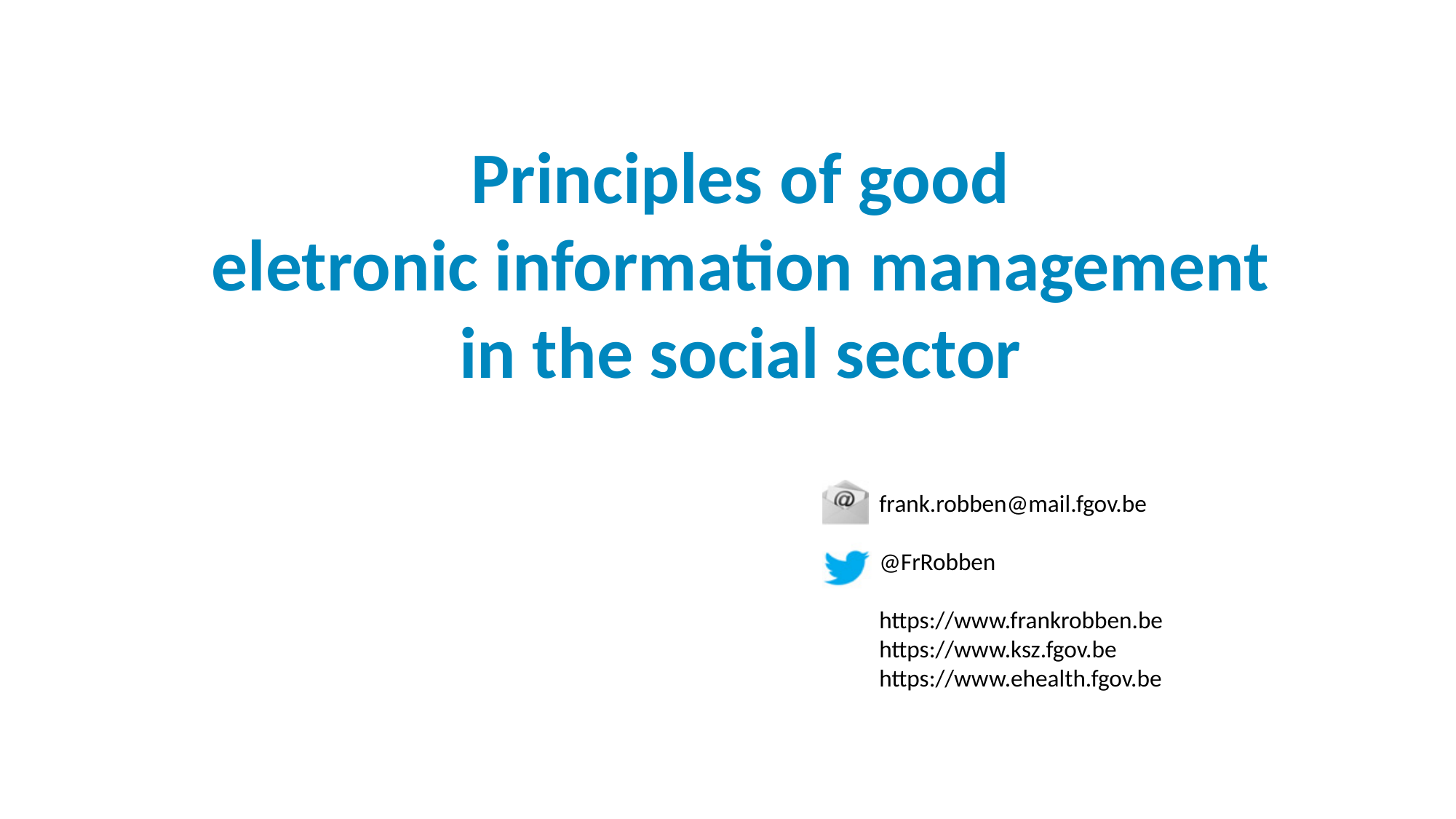

# Principles of good eletronic information management in the social sector